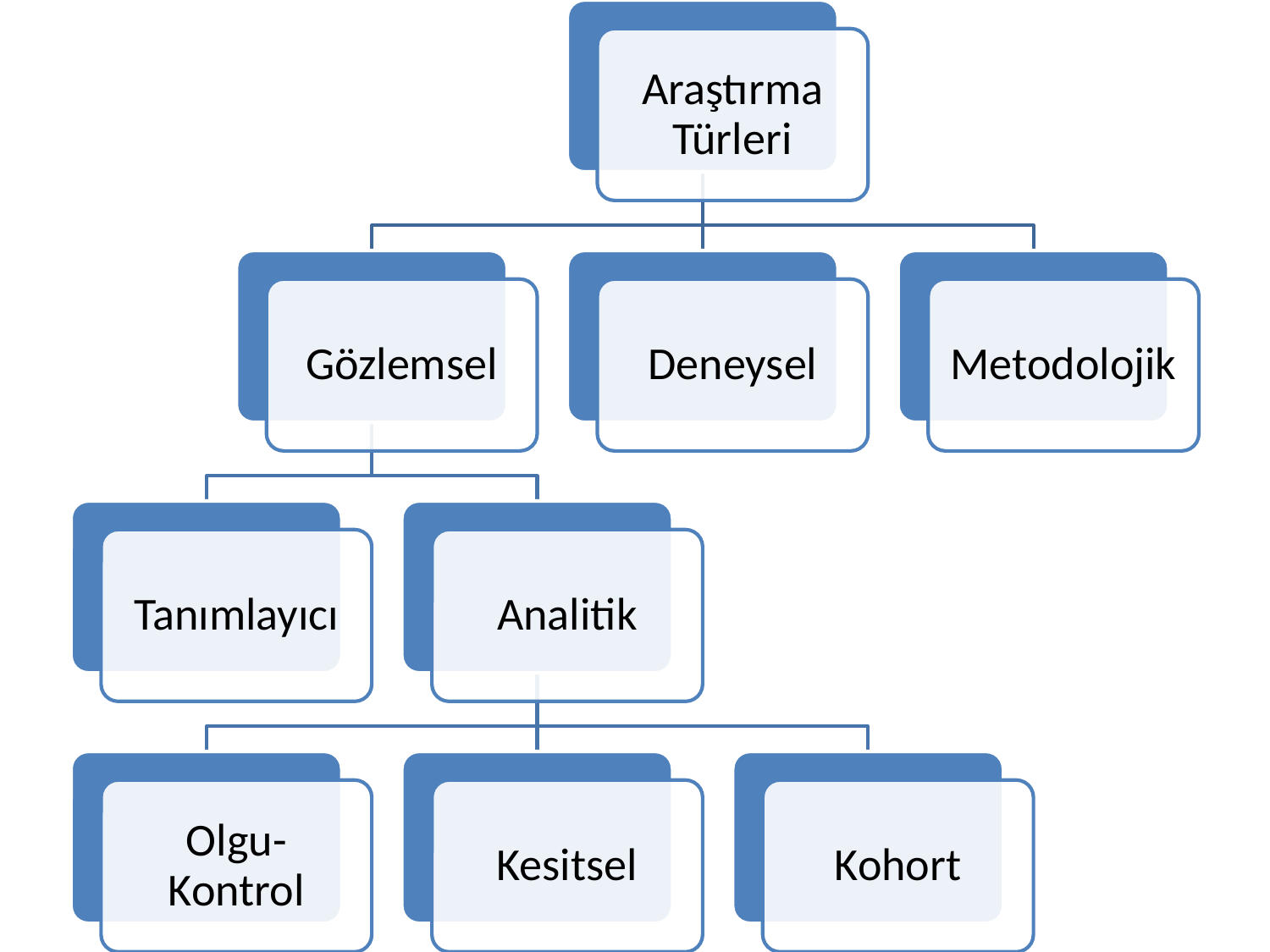

Araştırma Türleri
Gözlemsel
Tanımlayıcı
Analitik
Olgu-Kontrol
Kesitsel
Kohort
Deneysel
Metodolojik